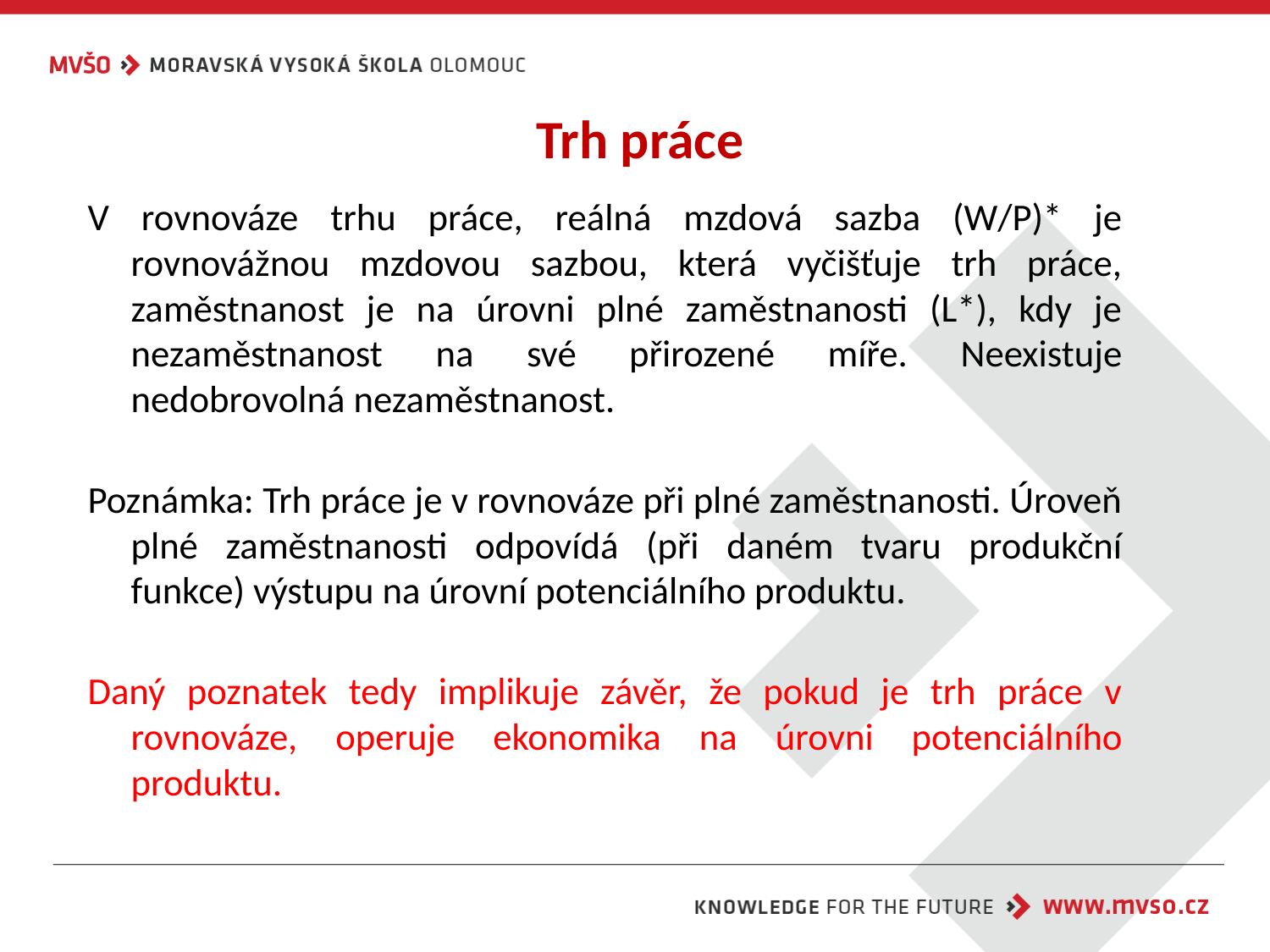

# Trh práce

V rovnováze trhu práce, reálná mzdová sazba (W/P)* je rovnovážnou mzdovou sazbou, která vyčišťuje trh práce, zaměstnanost je na úrovni plné zaměstnanosti (L*), kdy je nezaměstnanost na své přirozené míře. Neexistuje nedobrovolná nezaměstnanost.

Poznámka: Trh práce je v rovnováze při plné zaměstnanosti. Úroveň plné zaměstnanosti odpovídá (při daném tvaru produkční funkce) výstupu na úrovní potenciálního produktu.

Daný poznatek tedy implikuje závěr, že pokud je trh práce v rovnováze, operuje ekonomika na úrovni potenciálního produktu.